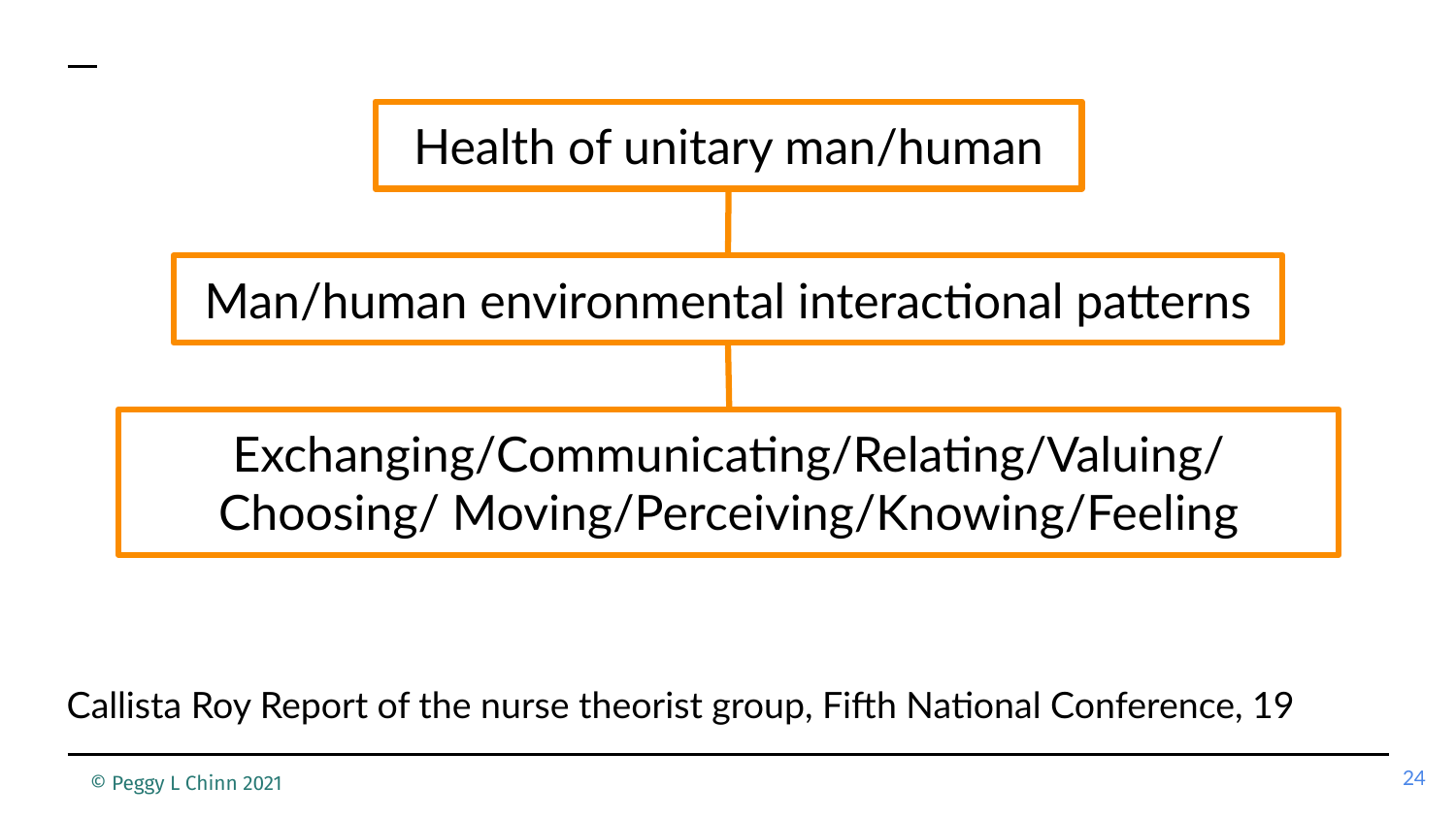

Health of unitary man/human
Man/human environmental interactional patterns
Exchanging/Communicating/Relating/Valuing/Choosing/ Moving/Perceiving/Knowing/Feeling
Callista Roy Report of the nurse theorist group, Fifth National Conference, 19
24